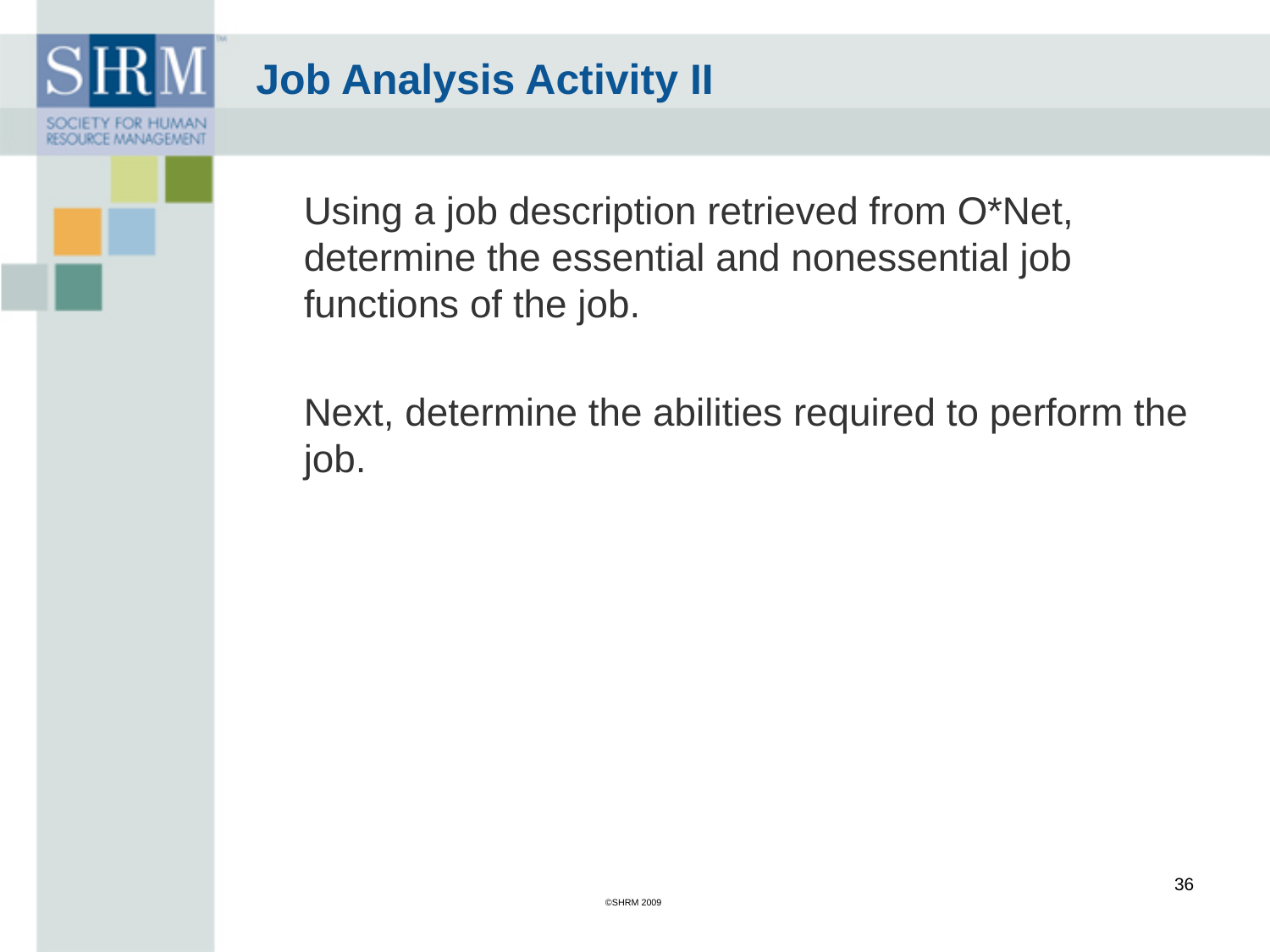

# Job Analysis Activity II
	Using a job description retrieved from O*Net, determine the essential and nonessential job functions of the job.

	Next, determine the abilities required to perform the job.

36
©SHRM 2009